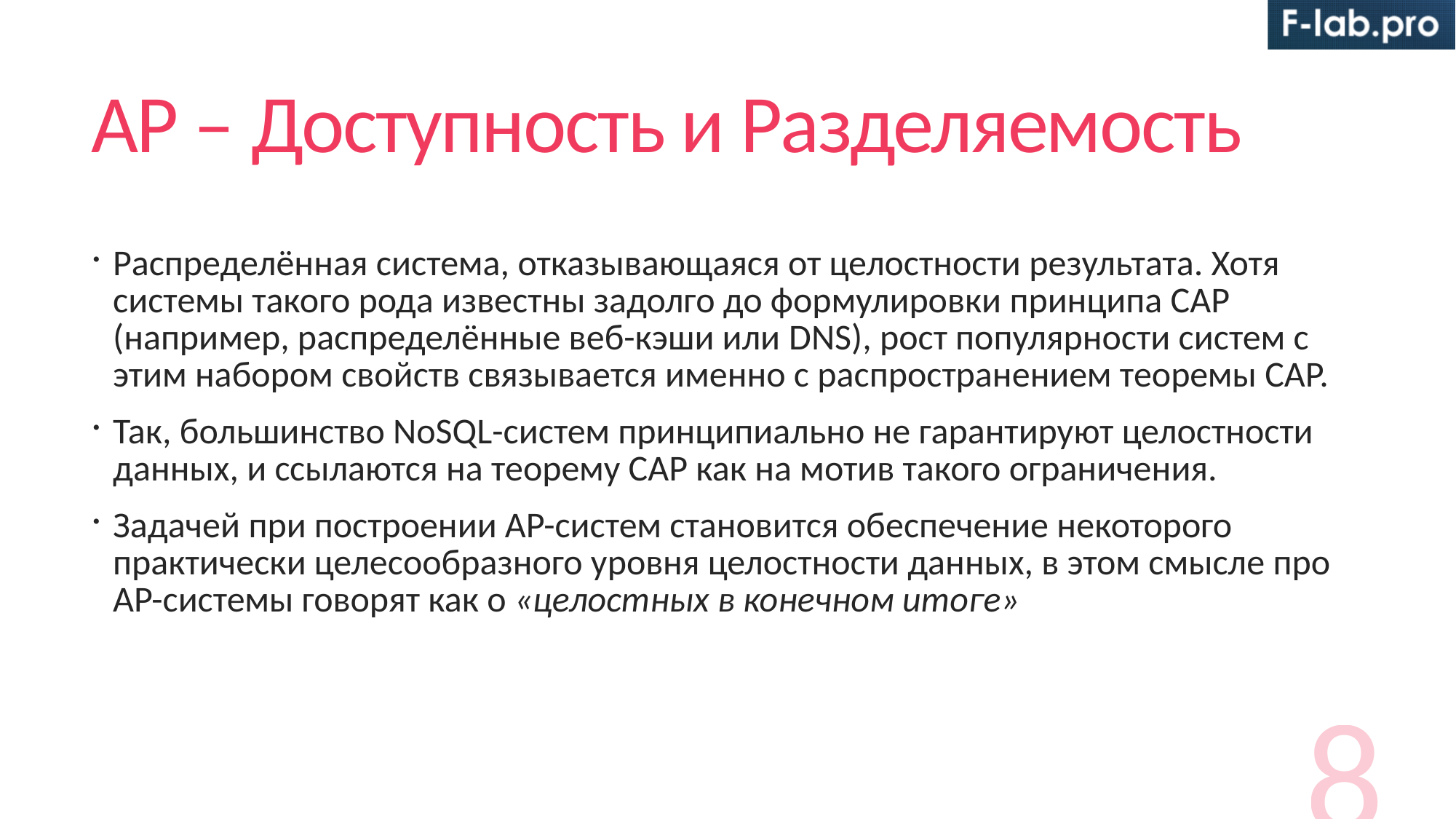

# AP – Доступность и Разделяемость
Распределённая система, отказывающаяся от целостности результата. Хотя системы такого рода известны задолго до формулировки принципа CAP (например, распределённые веб-кэши или DNS), рост популярности систем с этим набором свойств связывается именно с распространением теоремы CAP.
Так, большинство NoSQL-систем принципиально не гарантируют целостности данных, и ссылаются на теорему CAP как на мотив такого ограничения.
Задачей при построении AP-систем становится обеспечение некоторого практически целесообразного уровня целостности данных, в этом смысле про AP-системы говорят как о «целостных в конечном итоге»
8